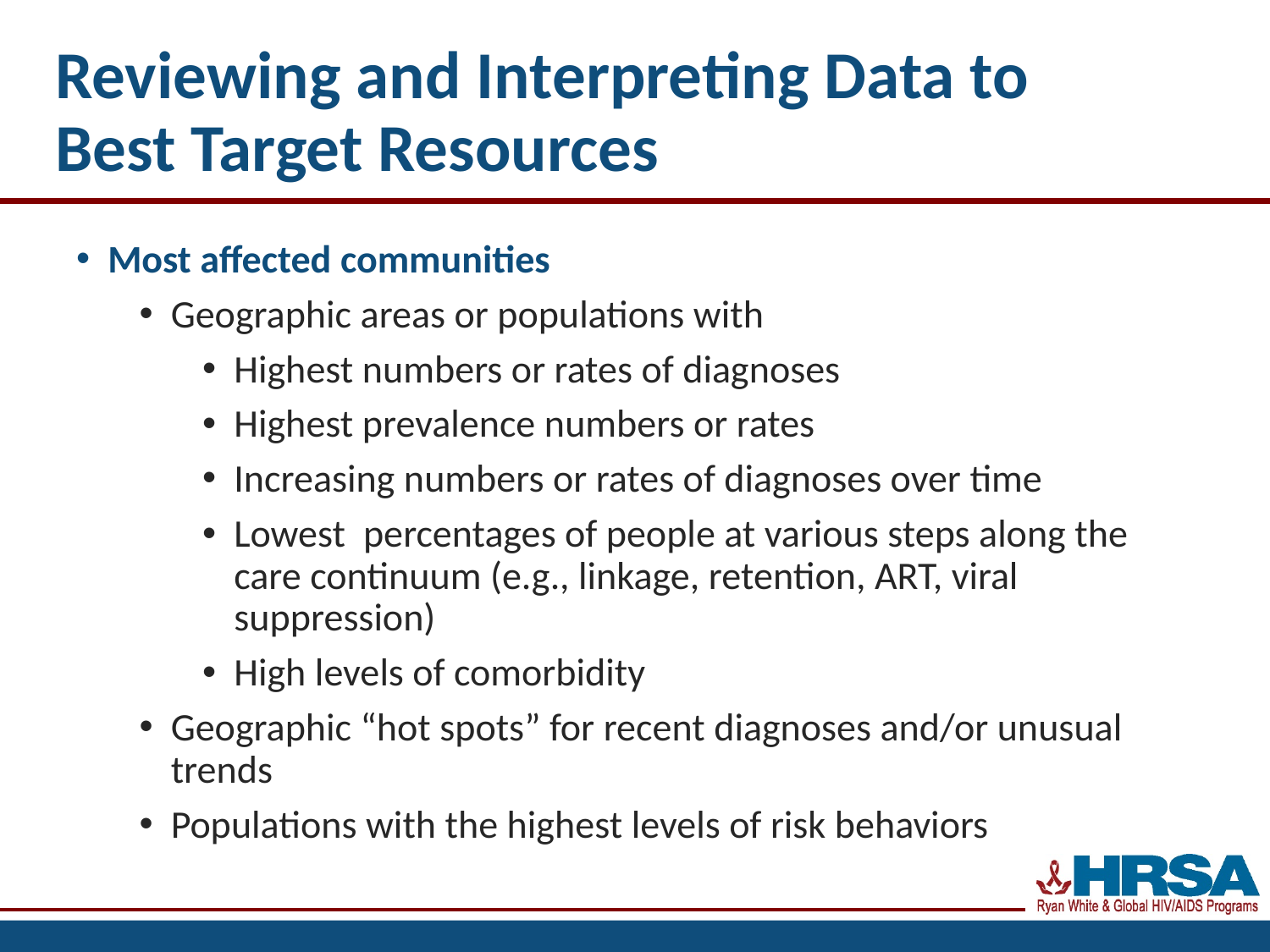

# Reviewing and Interpreting Data to Best Target Resources
Most affected communities
Geographic areas or populations with
Highest numbers or rates of diagnoses
Highest prevalence numbers or rates
Increasing numbers or rates of diagnoses over time
Lowest  percentages of people at various steps along the care continuum (e.g., linkage, retention, ART, viral suppression)
High levels of comorbidity
Geographic “hot spots” for recent diagnoses and/or unusual trends
Populations with the highest levels of risk behaviors